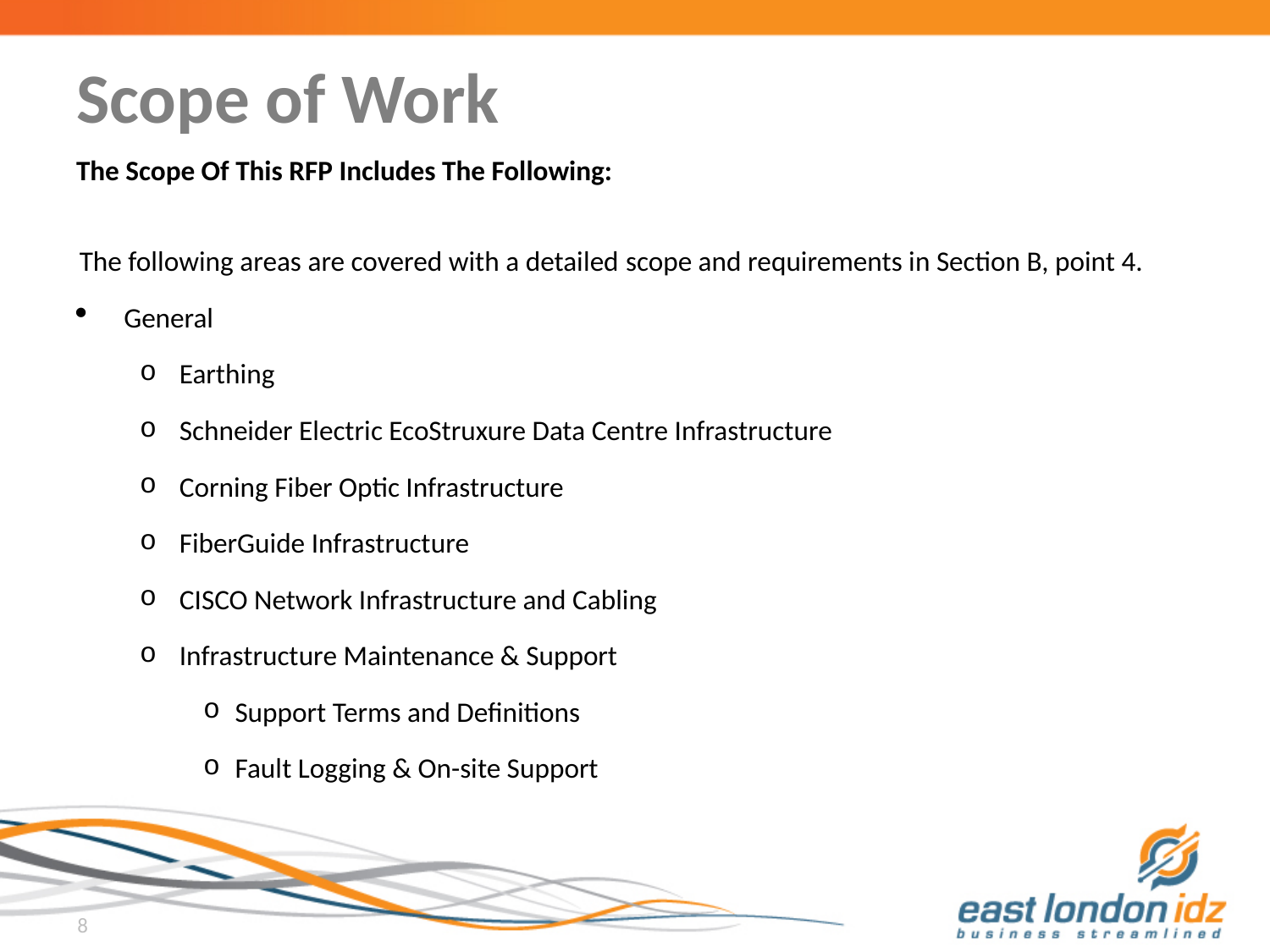

# Scope of Work
The Scope Of This RFP Includes The Following:

The following areas are covered with a detailed scope and requirements in Section B, point 4.
General
Earthing
Schneider Electric EcoStruxure Data Centre Infrastructure
Corning Fiber Optic Infrastructure
FiberGuide Infrastructure
CISCO Network Infrastructure and Cabling
Infrastructure Maintenance & Support
Support Terms and Definitions
Fault Logging & On-site Support

8